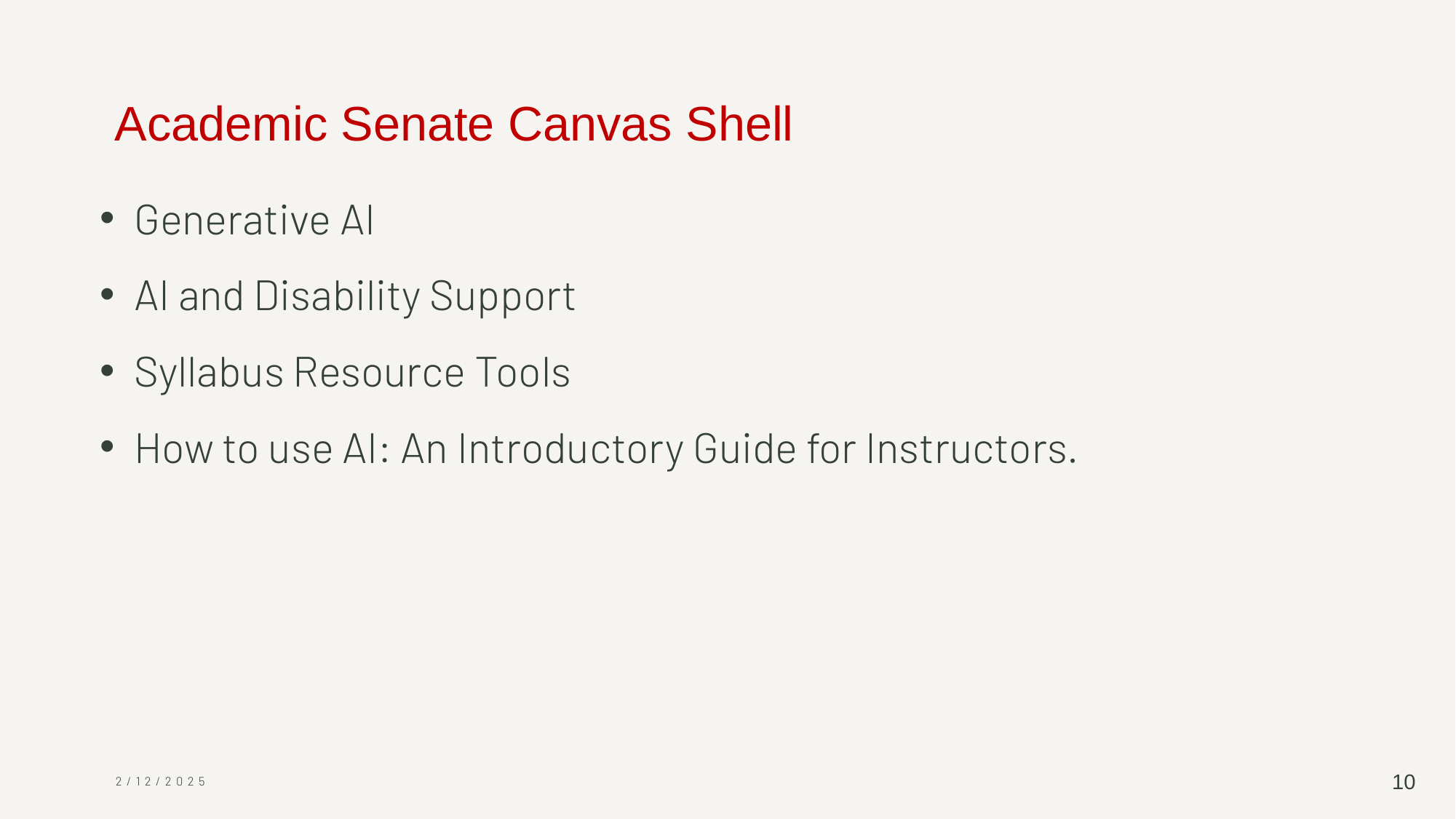

# Academic Senate Canvas Shell
Generative AI
AI and Disability Support
Syllabus Resource Tools
How to use AI: An Introductory Guide for Instructors.

2/12/2025

10